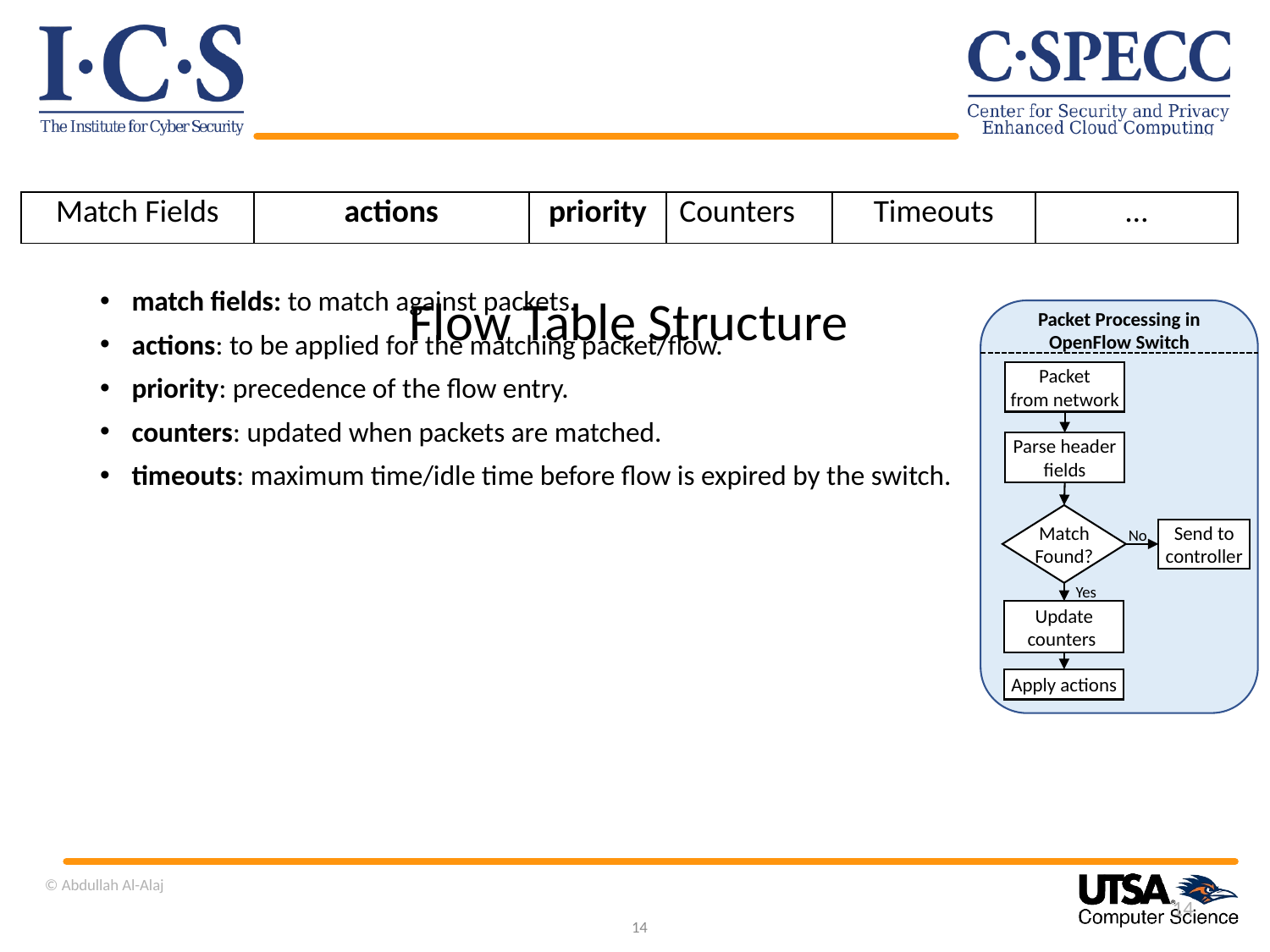

# Flow Table Structure

match fields: to match against packets.
actions: to be applied for the matching packet/flow.
priority: precedence of the flow entry.
counters: updated when packets are matched.
timeouts: maximum time/idle time before flow is expired by the switch.
| Match Fields | actions | priority | Counters | Timeouts | … |
| --- | --- | --- | --- | --- | --- |
Packet Processing in OpenFlow Switch

Packet
from network
Parse header fields
Match Found?
No
Send to controller
Yes
Update counters
Apply actions

© Abdullah Al-Alaj
14
14